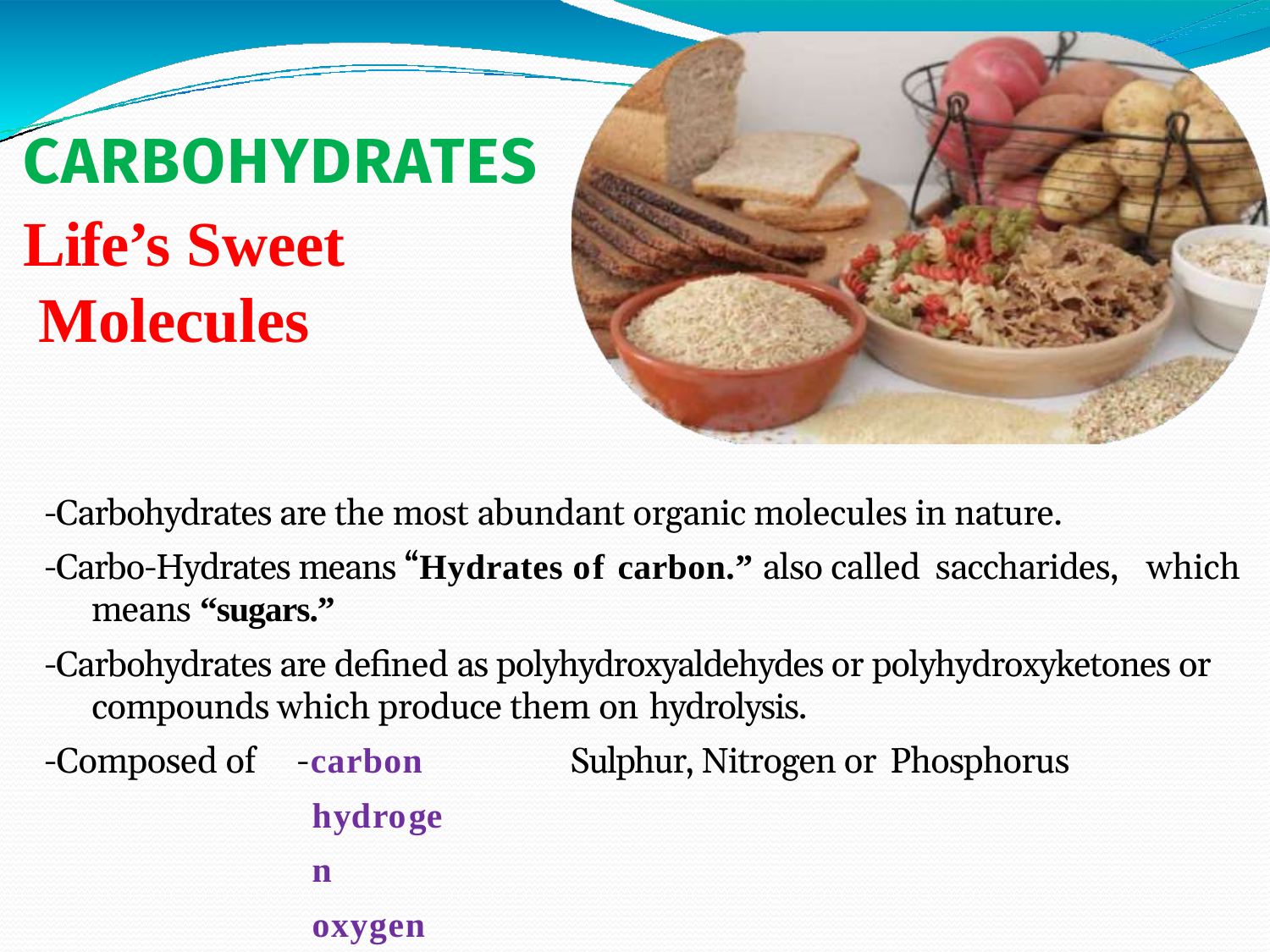

# CARBOHYDRATES
Life’s Sweet  Molecules
-Carbohydrates are the most abundant organic molecules in nature.
-Carbo-Hydrates means “Hydrates of carbon.” also called saccharides,
means “sugars.”
which
-Carbohydrates are defined as polyhydroxyaldehydes or polyhydroxyketones or  compounds which produce them on hydrolysis.
-carbon  hydrogen  oxygen
-Composed of
Sulphur, Nitrogen or Phosphorus